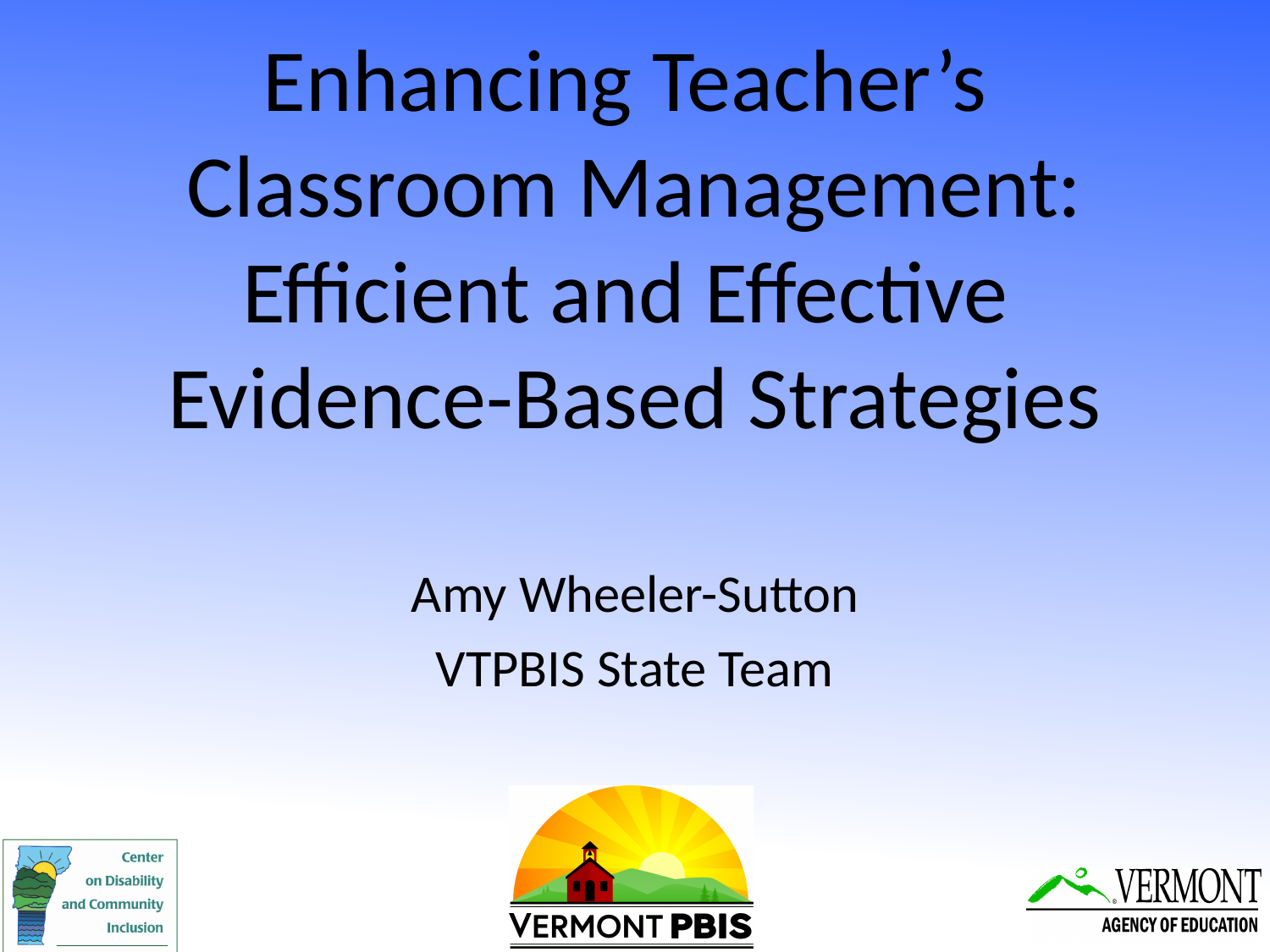

# Enhancing Teacher’s Classroom Management: Efficient and Effective Evidence-Based Strategies
Amy Wheeler-Sutton
VTPBIS State Team